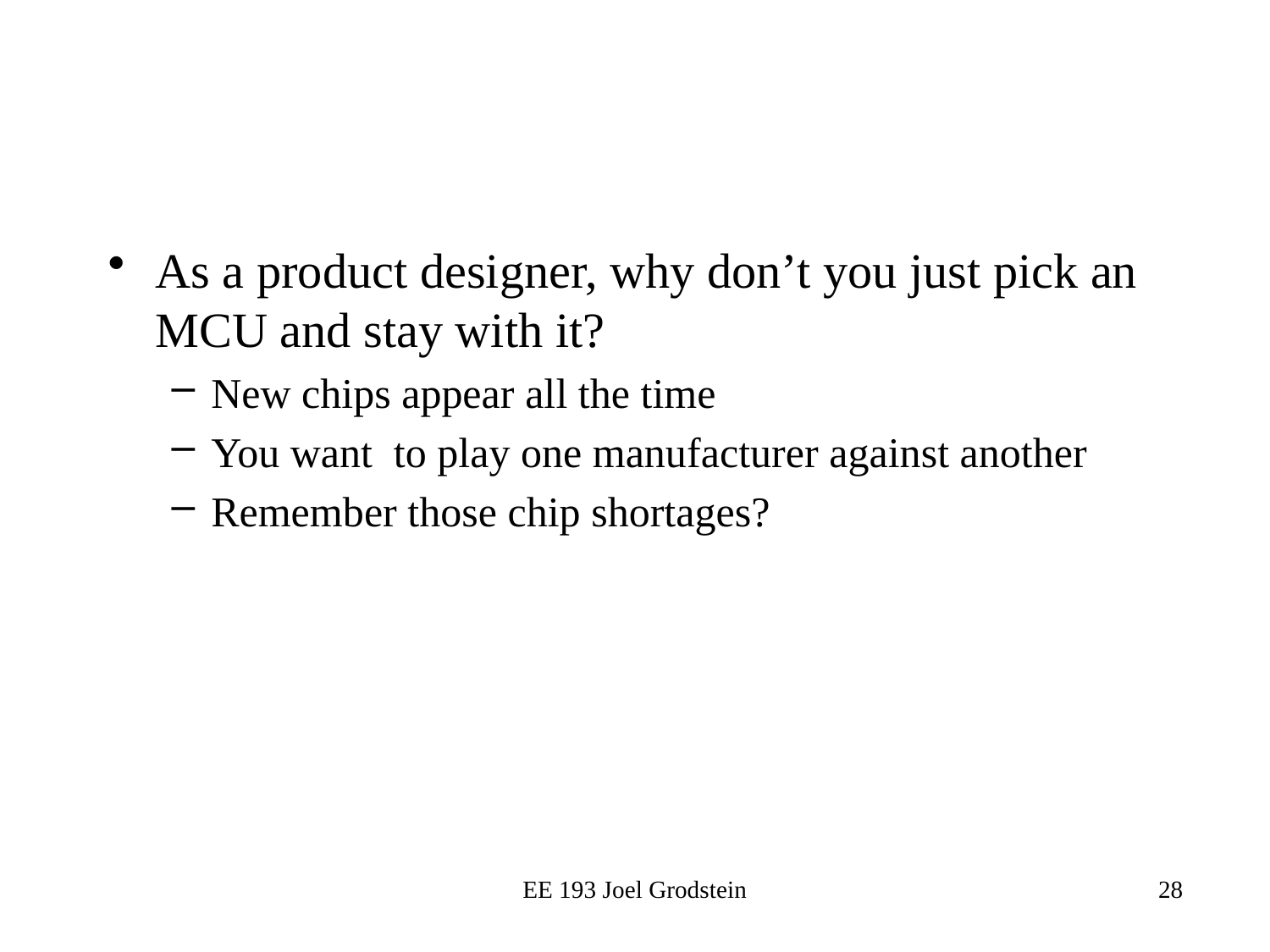

#
As a product designer, why don’t you just pick an MCU and stay with it?
New chips appear all the time
You want  to play one manufacturer against another
Remember those chip shortages?
EE 193 Joel Grodstein